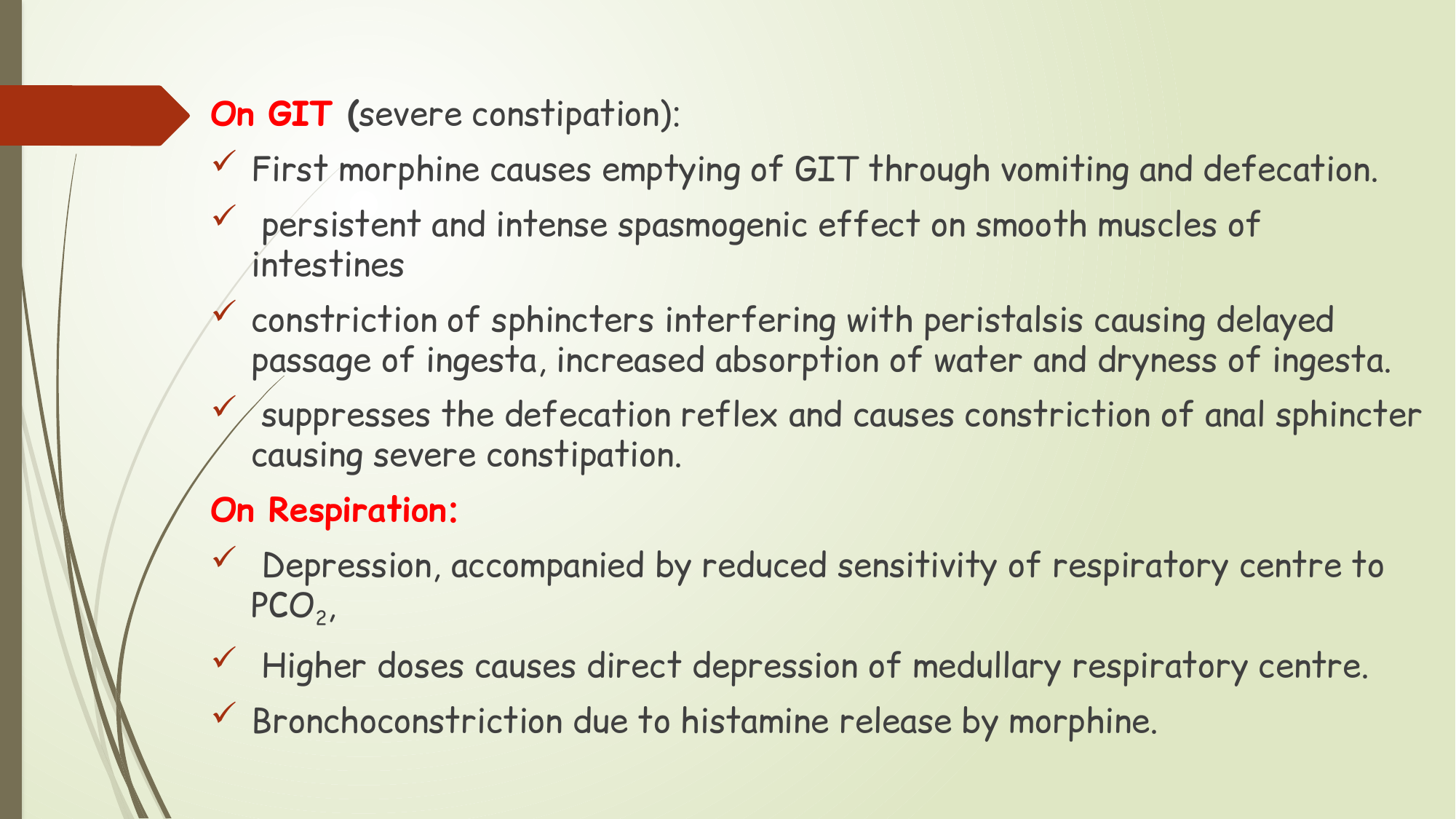

On GIT (severe constipation):
First morphine causes emptying of GIT through vomiting and defecation.
 persistent and intense spasmogenic effect on smooth muscles of intestines
constriction of sphincters interfering with peristalsis causing delayed passage of ingesta, increased absorption of water and dryness of ingesta.
 suppresses the defecation reflex and causes constriction of anal sphincter causing severe constipation.
On Respiration:
 Depression, accompanied by reduced sensitivity of respiratory centre to PCO2,
 Higher doses causes direct depression of medullary respiratory centre.
Bronchoconstriction due to histamine release by morphine.